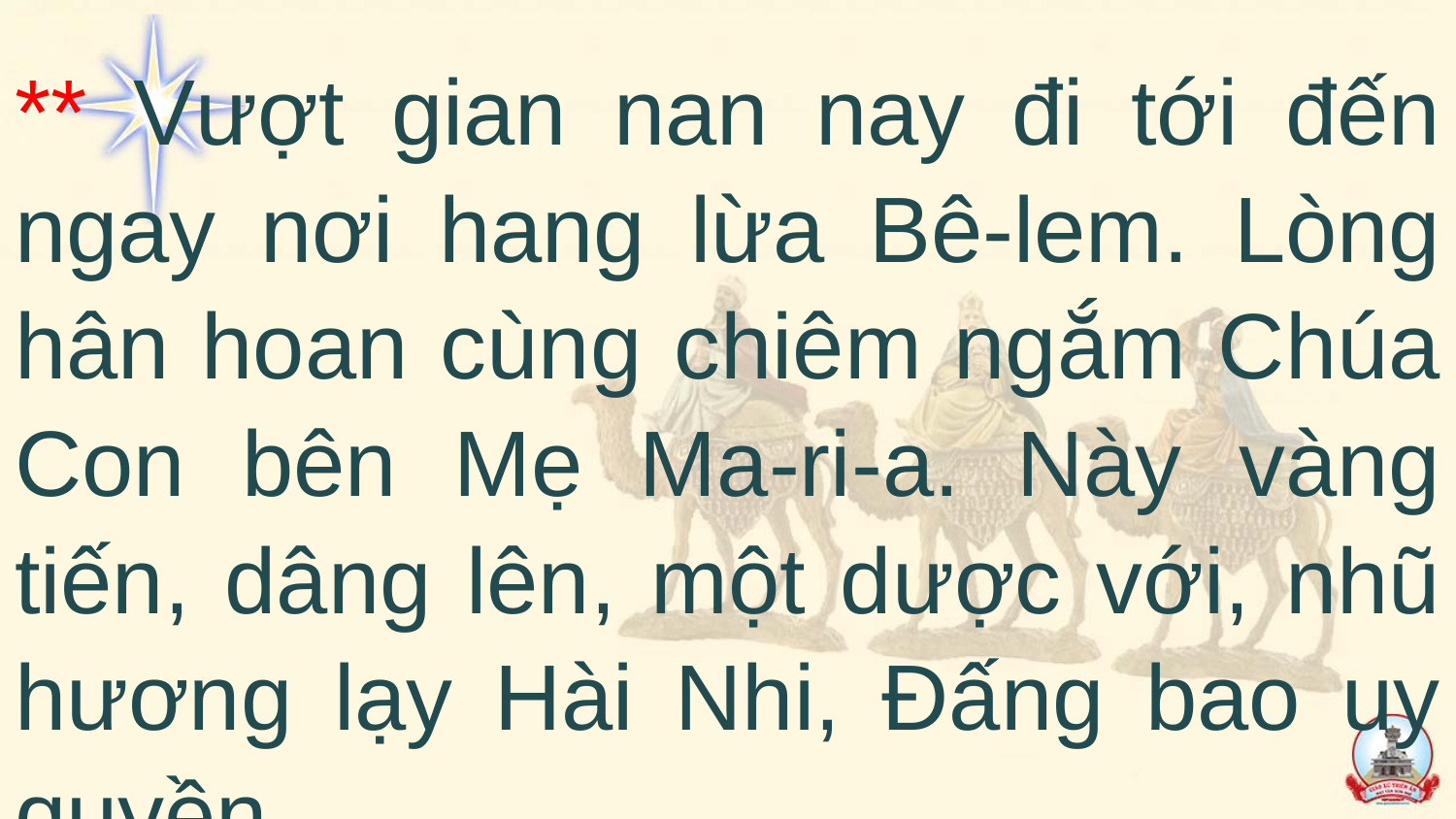

** Vượt gian nan nay đi tới đến ngay nơi hang lừa Bê-lem. Lòng hân hoan cùng chiêm ngắm Chúa Con bên Mẹ Ma-ri-a. Này vàng tiến, dâng lên, một dược với, nhũ hương lạy Hài Nhi, Đấng bao uy quyền.
#